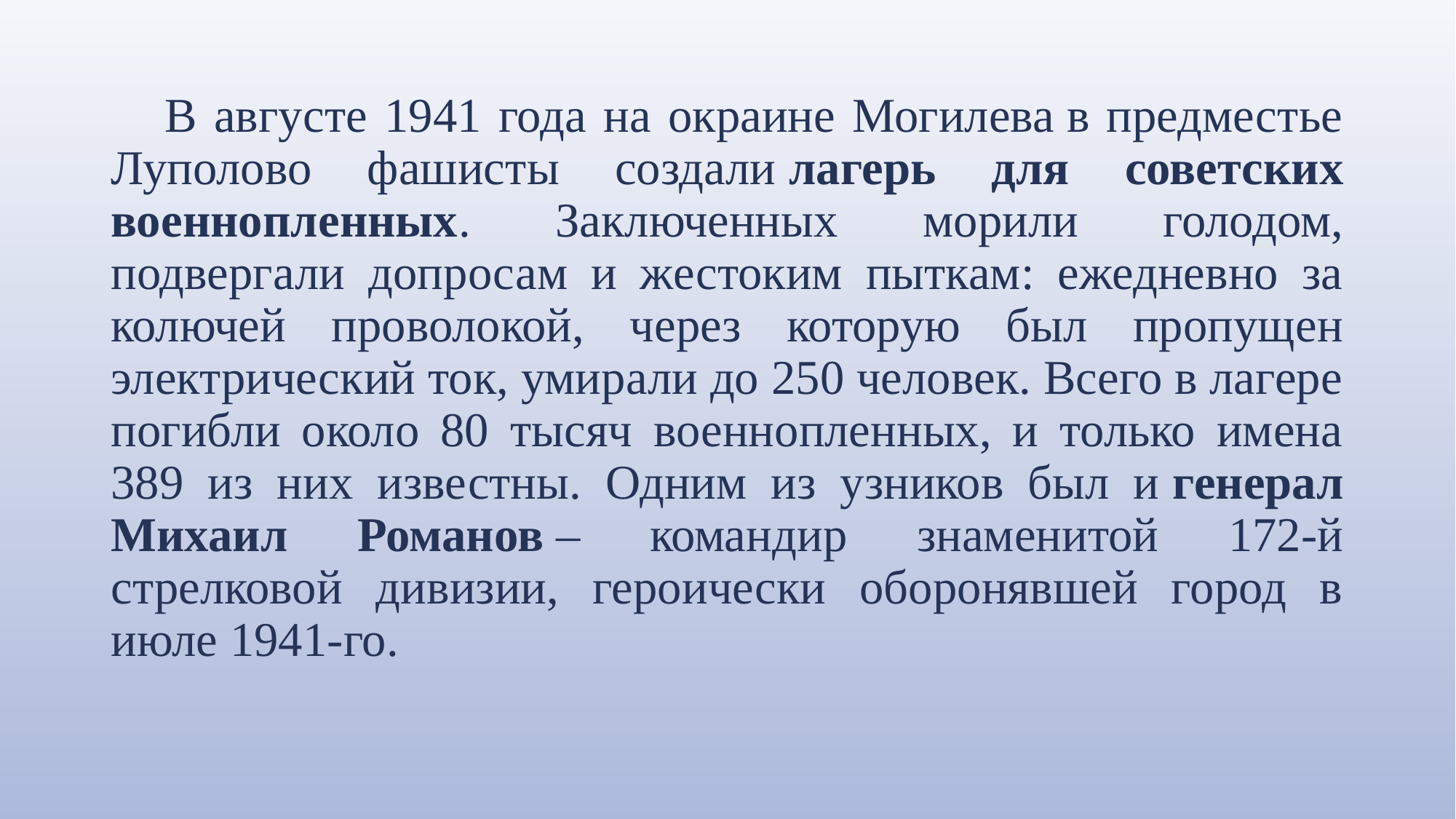

В августе 1941 года на окраине Могилева в предместье Луполово фашисты создали лагерь для советских военнопленных. Заключенных морили голодом, подвергали допросам и жестоким пыткам: ежедневно за колючей проволокой, через которую был пропущен электрический ток, умирали до 250 человек. Всего в лагере погибли около 80 тысяч военнопленных, и только имена 389 из них известны. Одним из узников был и генерал Михаил Романов – командир знаменитой 172-й стрелковой дивизии, героически оборонявшей город в июле 1941-го.